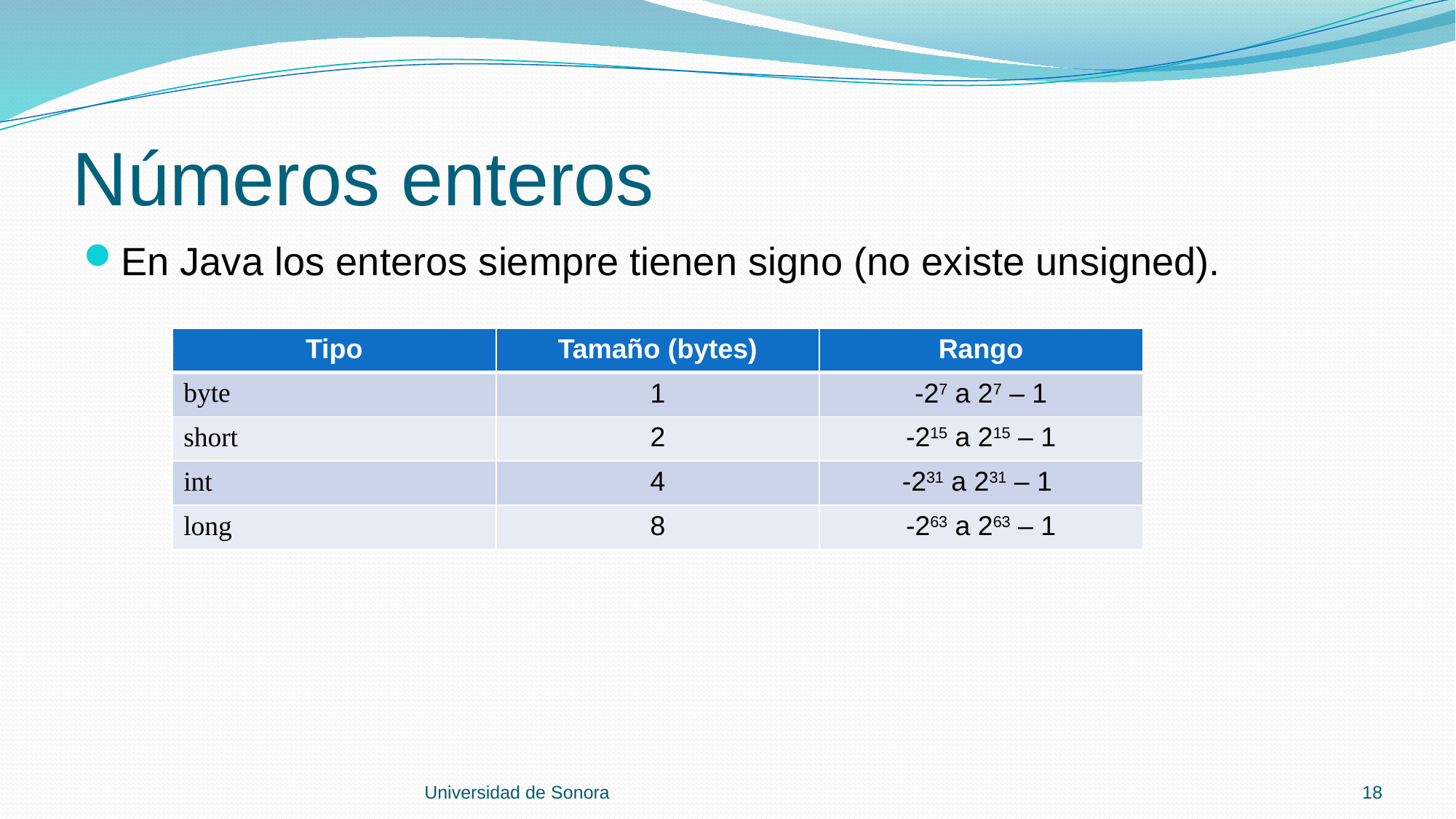

# Números enteros
En Java los enteros siempre tienen signo (no existe unsigned).

| Tipo | Tamaño (bytes) | Rango |
| --- | --- | --- |
| byte | 1 | -27 a 27 – 1 |
| short | 2 | -215 a 215 – 1 |
| int | 4 | -231 a 231 – 1 |
| long | 8 | -263 a 263 – 1 |
Universidad de Sonora
18